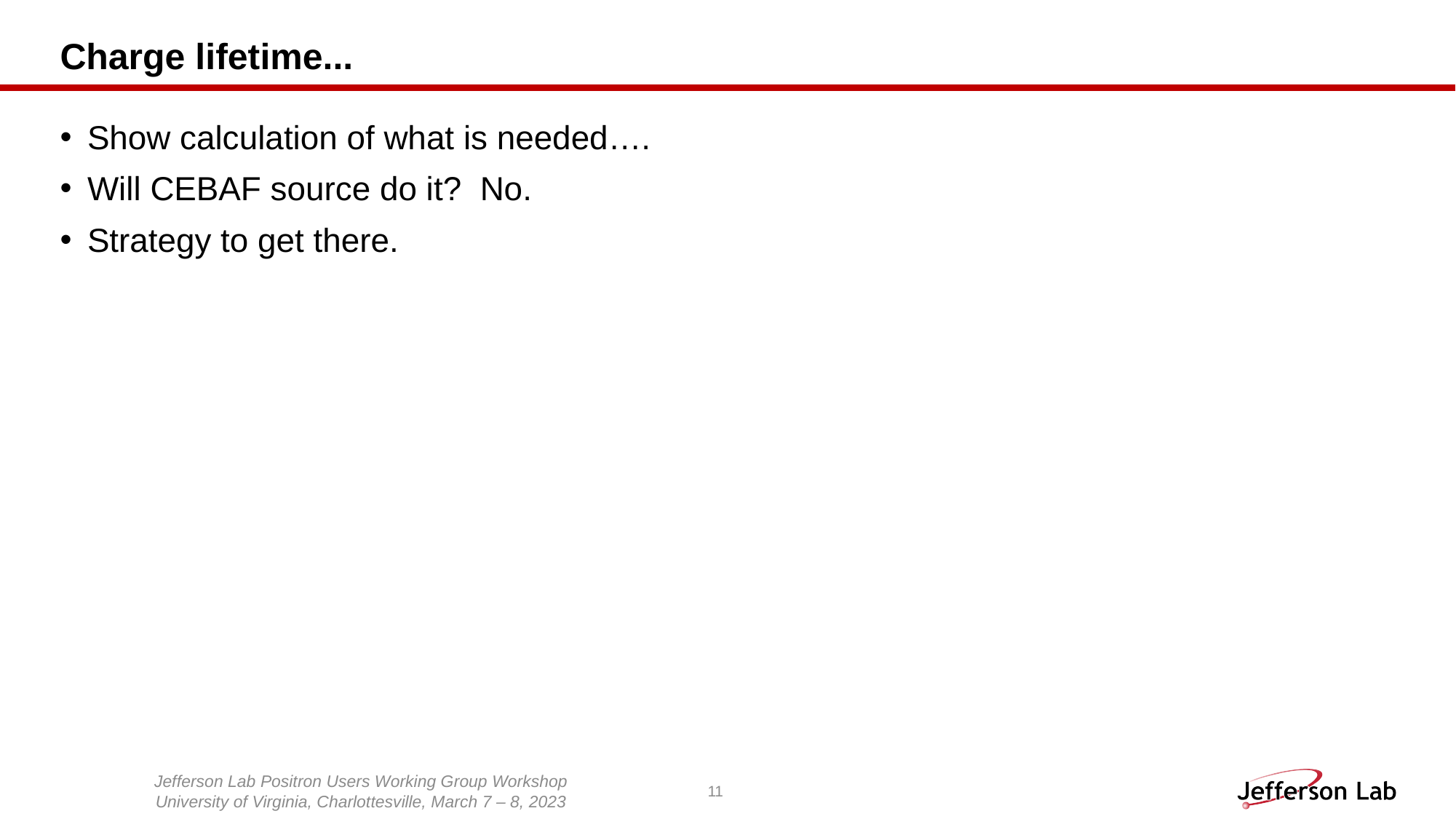

# Charge lifetime...
Show calculation of what is needed….
Will CEBAF source do it?  No.
Strategy to get there.
Jefferson Lab Positron Users Working Group Workshop
University of Virginia, Charlottesville, March 7 – 8, 2023
11